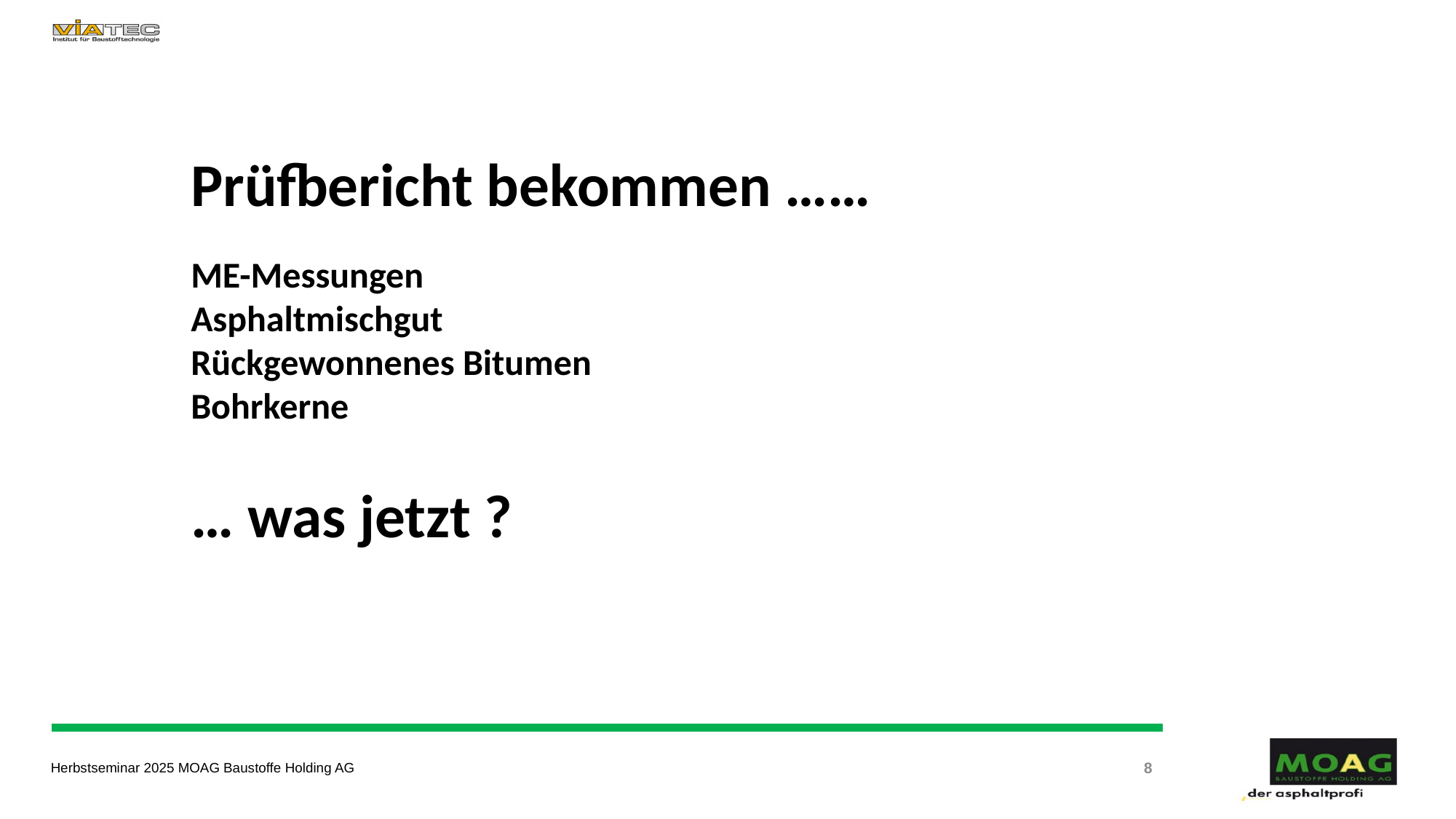

Prüfbericht bekommen ……

ME-Messungen
Asphaltmischgut
Rückgewonnenes Bitumen
Bohrkerne

… was jetzt ?

8